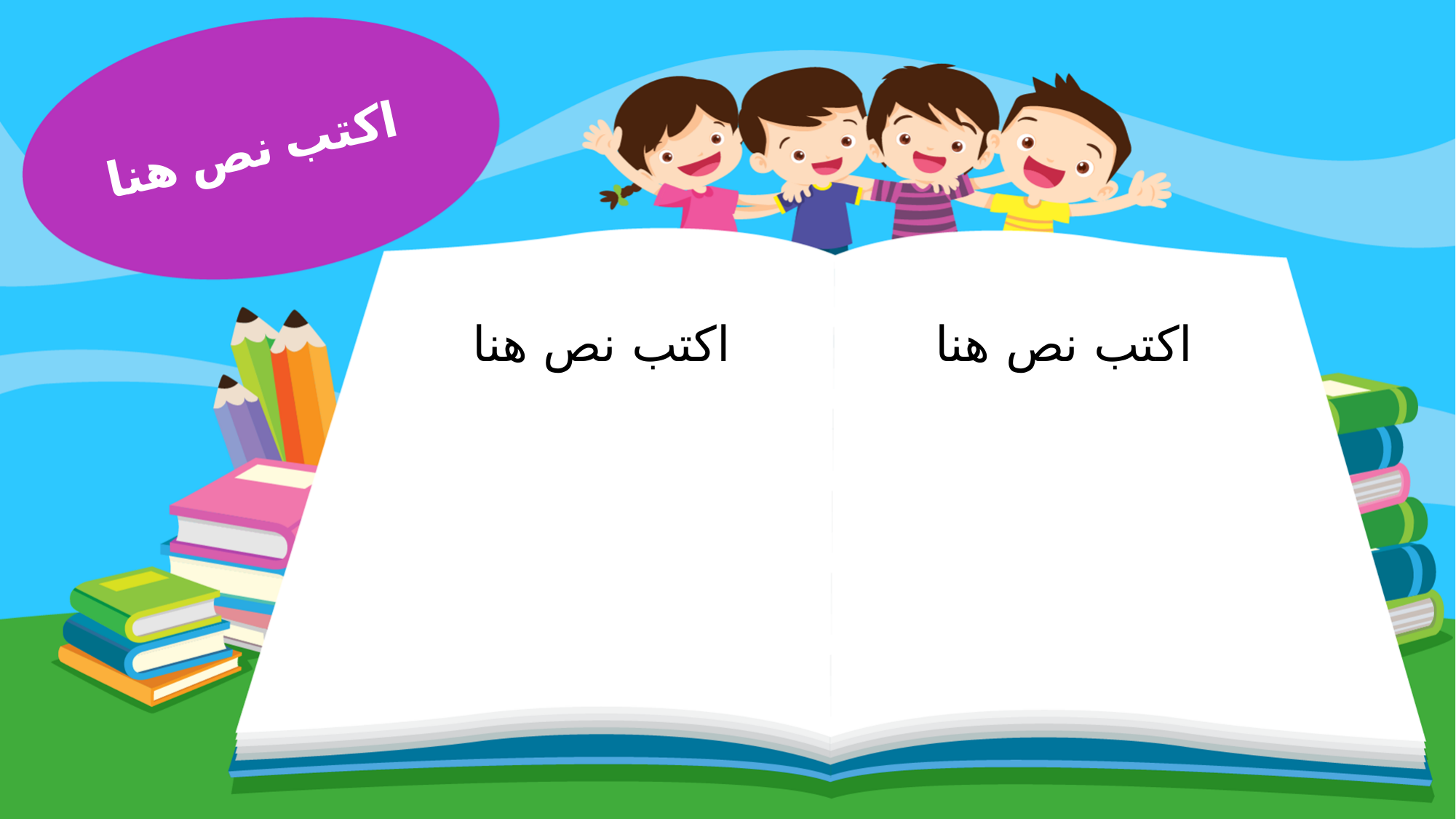

اكتب نص هنا
اكتب نص هنا
اكتب نص هنا